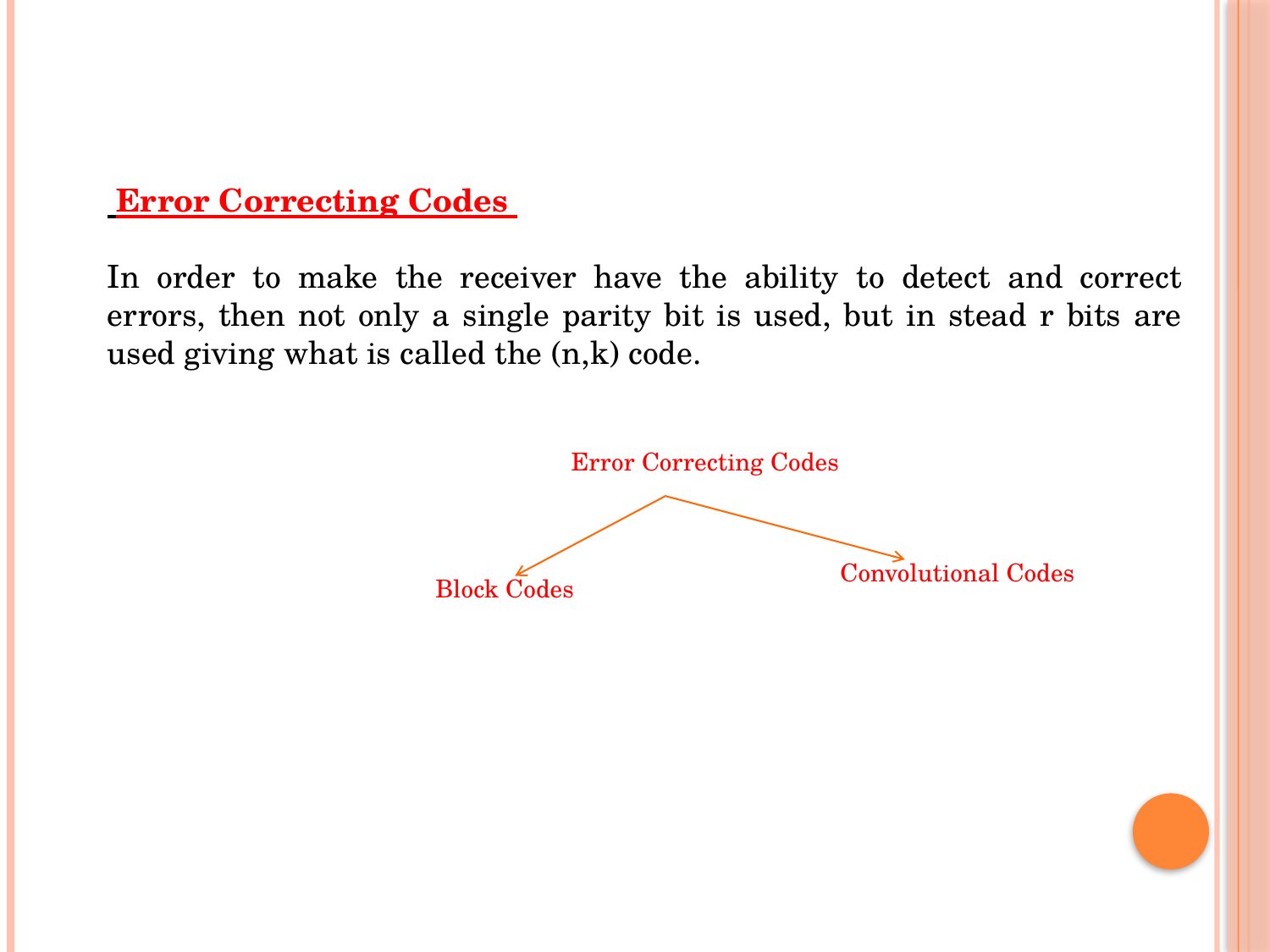

Error Correcting Codes

In order to make the receiver have the ability to detect and correct errors, then not only a single parity bit is used, but in stead r bits are used giving what is called the (n,k) code.

 Error Correcting Codes

 Convolutional Codes

 Block Codes